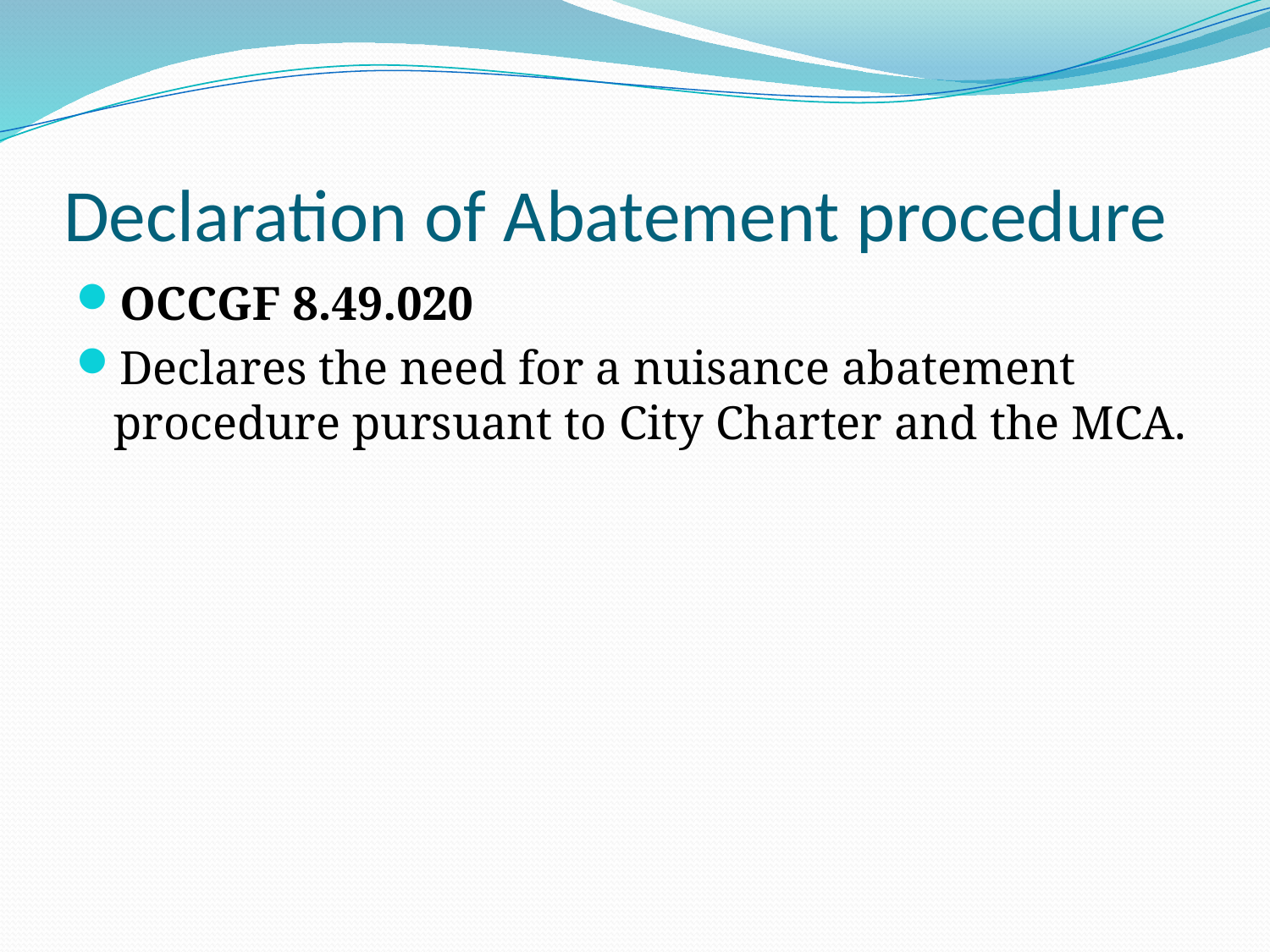

# Declaration of Abatement procedure
OCCGF 8.49.020
Declares the need for a nuisance abatement procedure pursuant to City Charter and the MCA.